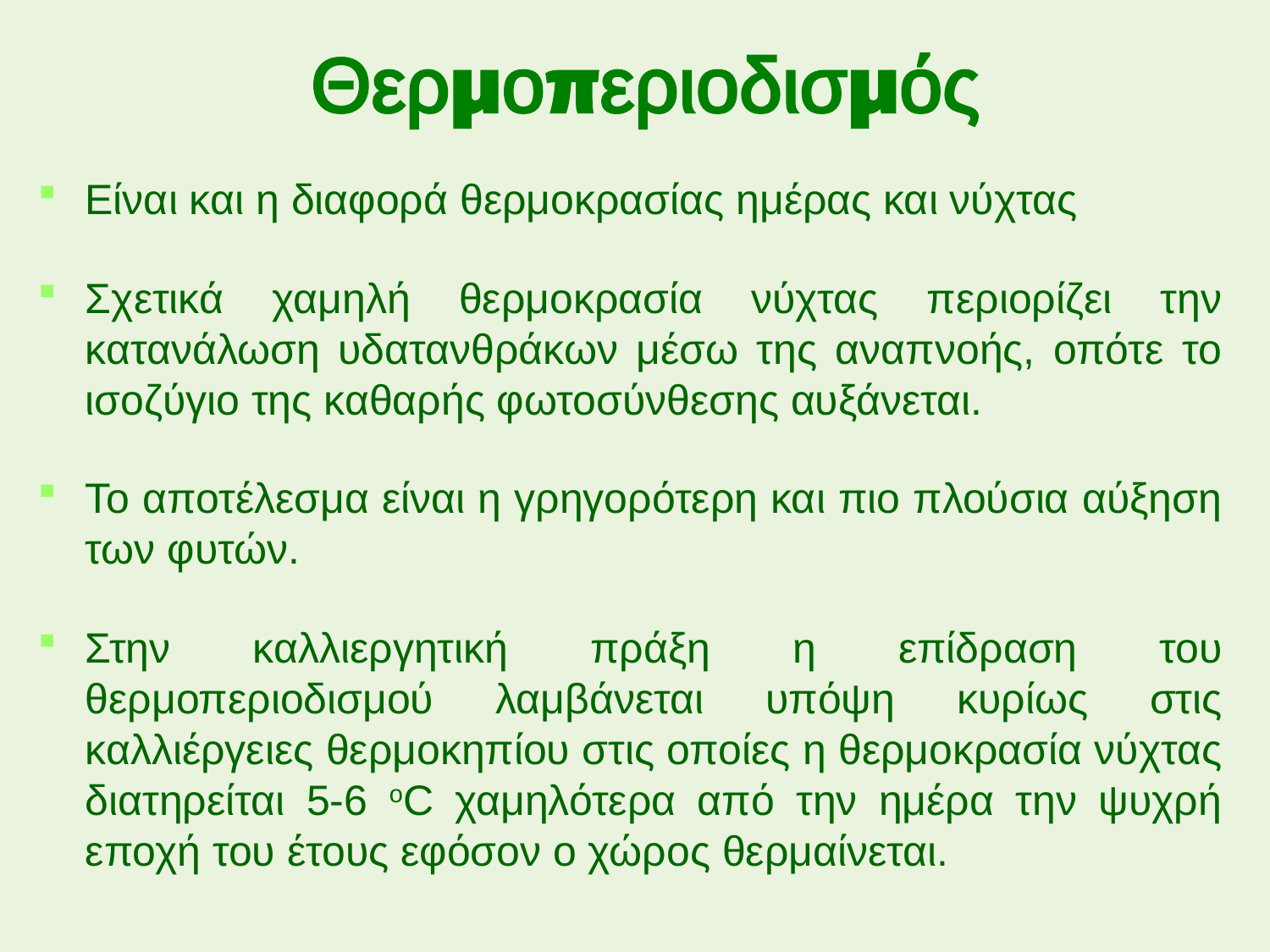

# Θερμοπεριοδισμός
Είναι και η διαφορά θερμοκρασίας ημέρας και νύχτας

Σχετικά χαμηλή θερμοκρασία νύχτας περιορίζει την κατανάλωση υδατανθράκων μέσω της αναπνοής, οπότε το ισοζύγιο της καθαρής φωτοσύνθεσης αυξάνεται.

Το αποτέλεσμα είναι η γρηγορότερη και πιο πλούσια αύξηση των φυτών.

Στην καλλιεργητική πράξη η επίδραση του θερμοπεριοδισμού λαμβάνεται υπόψη κυρίως στις καλλιέργειες θερμοκηπίου στις οποίες η θερμοκρασία νύχτας διατηρείται 5-6 οC χαμηλότερα από την ημέρα την ψυχρή εποχή του έτους εφόσον ο χώρος θερμαίνεται.